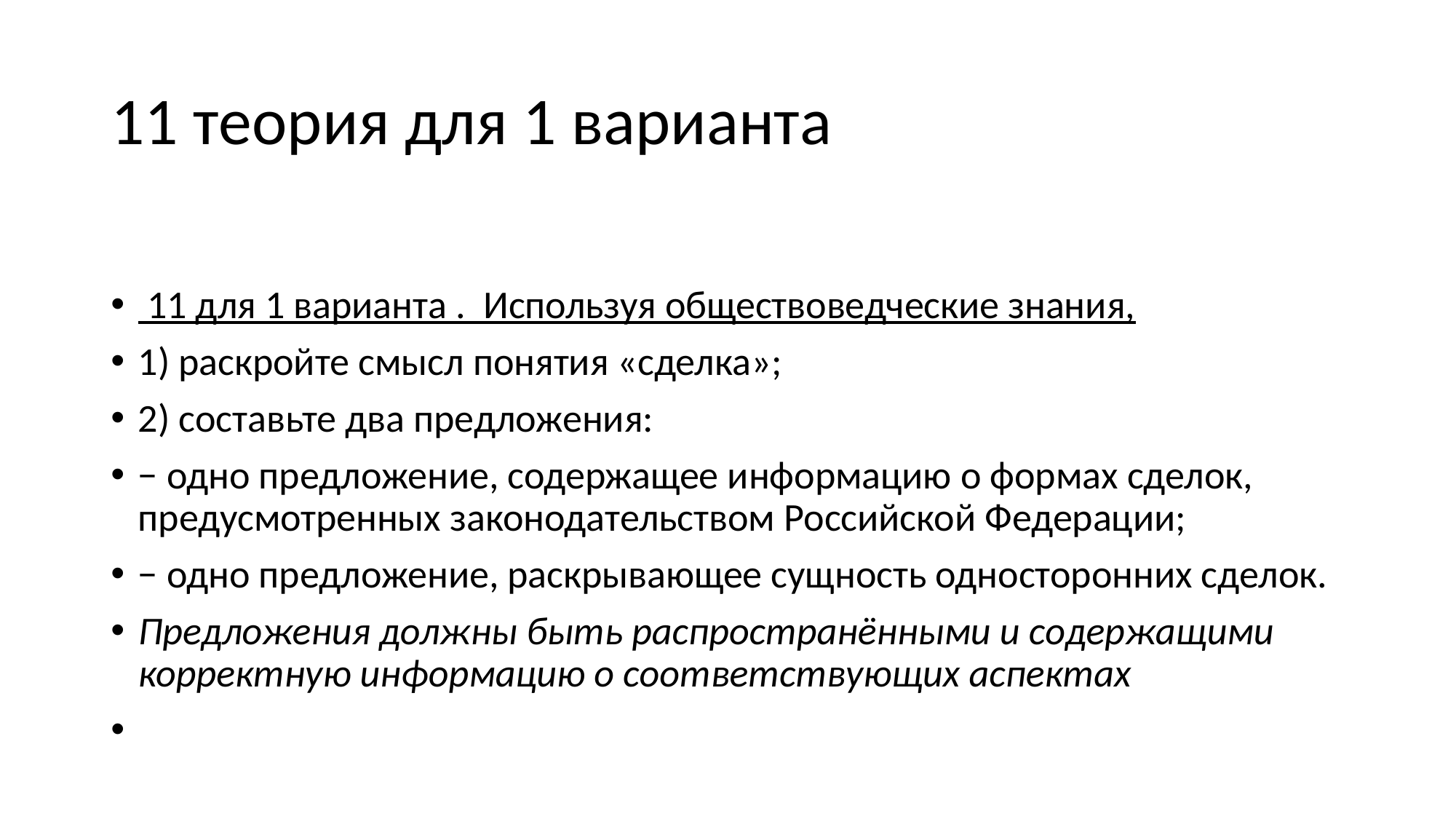

# 11 теория для 1 варианта

 11 для 1 варианта .  Используя обществоведческие знания,
1) раскройте смысл понятия «сделка»;
2) составьте два предложения:
− одно предложение, содержащее информацию о формах сделок, предусмотренных законодательством Российской Федерации;
− одно предложение, раскрывающее сущность односторонних сделок.
Предложения должны быть распространёнными и содержащими корректную информацию о соответствующих аспектах